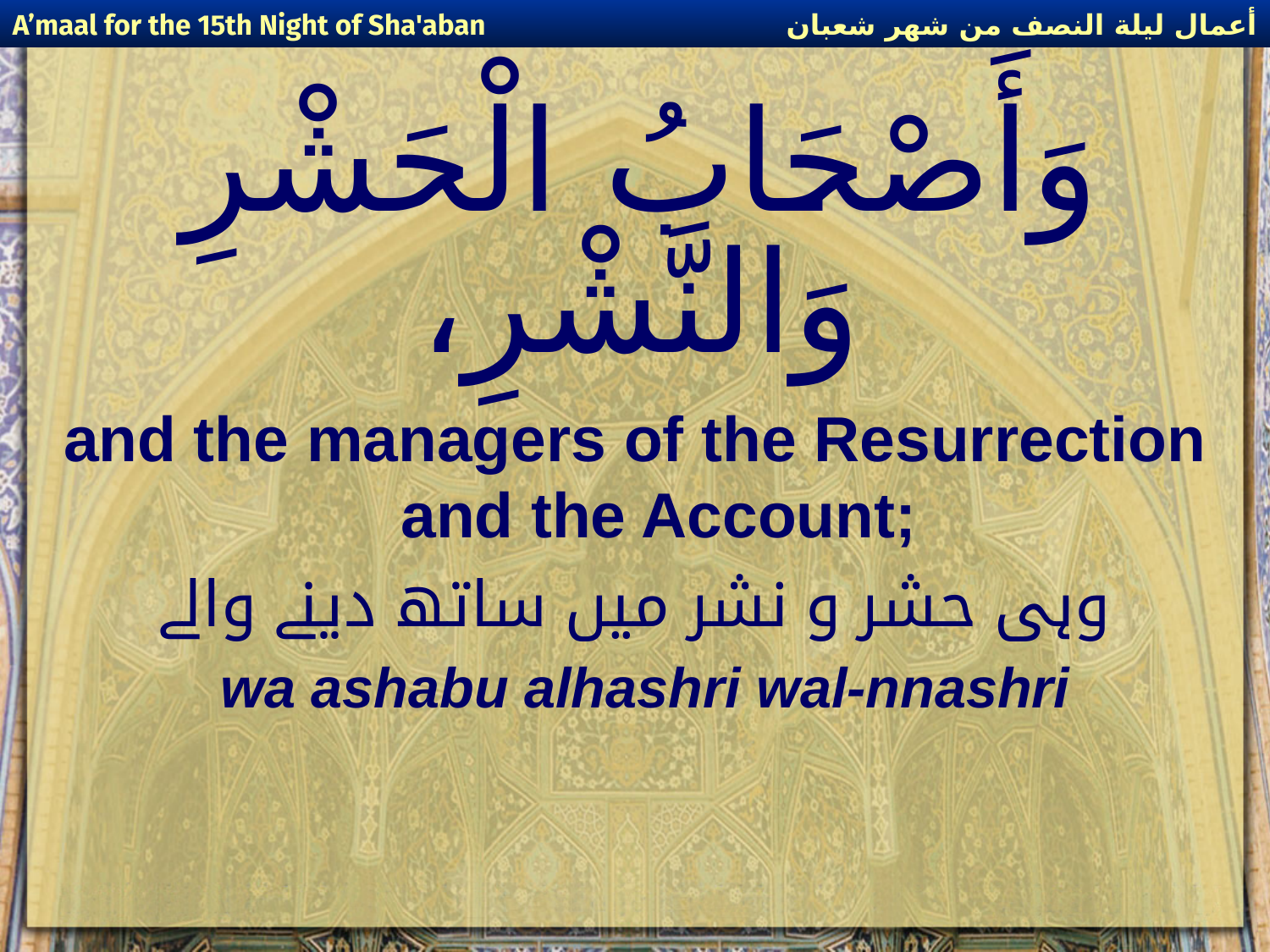

أعمال ليلة النصف من شهر شعبان
A’maal for the 15th Night of Sha'aban
# وَأَصْحَابُ الْحَشْرِ وَالنَّشْرِ،
and the managers of the Resurrection and the Account;
وہی حشر و نشر میں ساتھ دینے والے
wa ashabu alhashri wal-nnashri